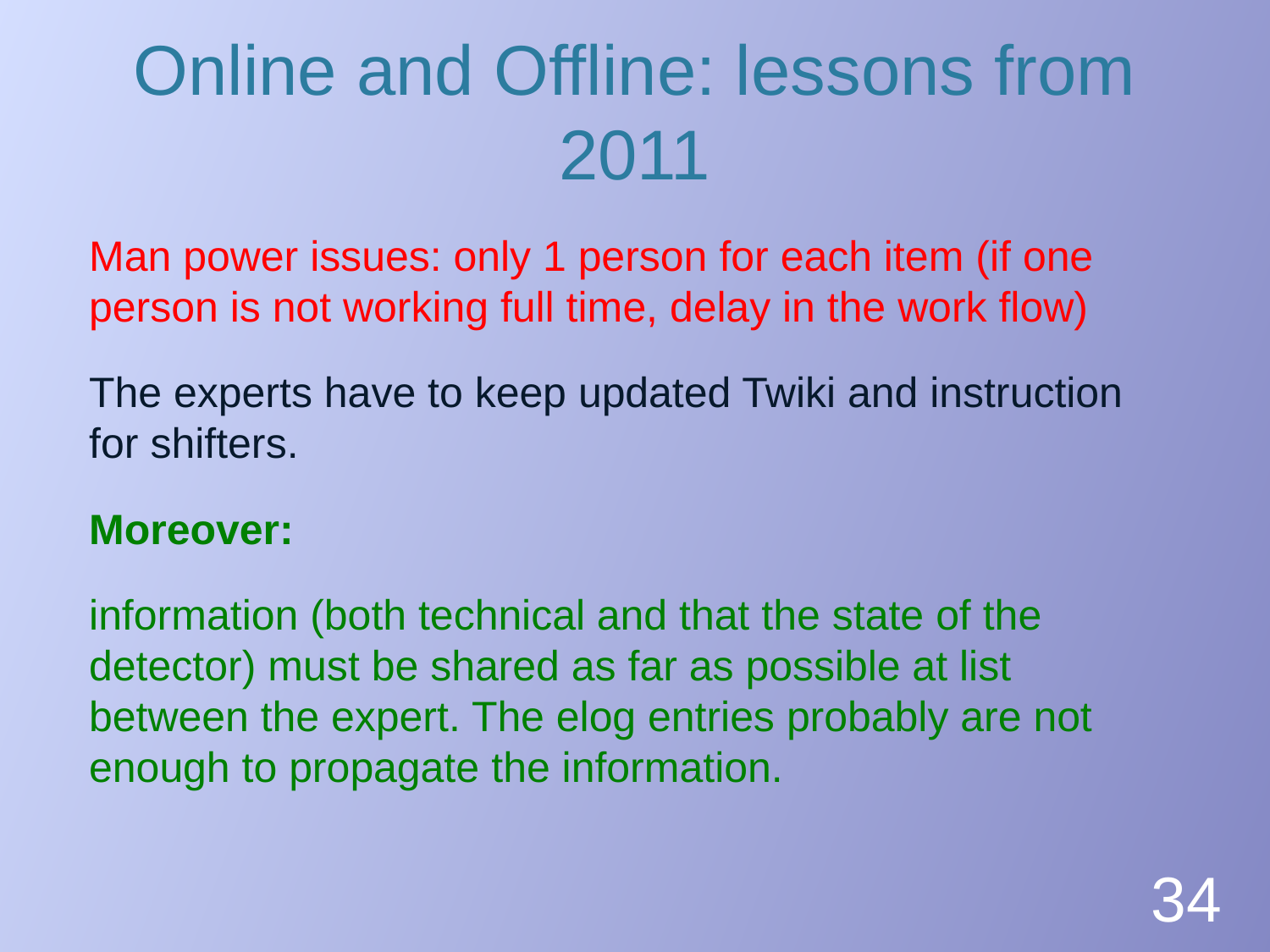

# Online and Offline: lessons from 2011
Man power issues: only 1 person for each item (if one person is not working full time, delay in the work flow)
The experts have to keep updated Twiki and instruction for shifters.
Moreover:
information (both technical and that the state of the detector) must be shared as far as possible at list between the expert. The elog entries probably are not enough to propagate the information.
34